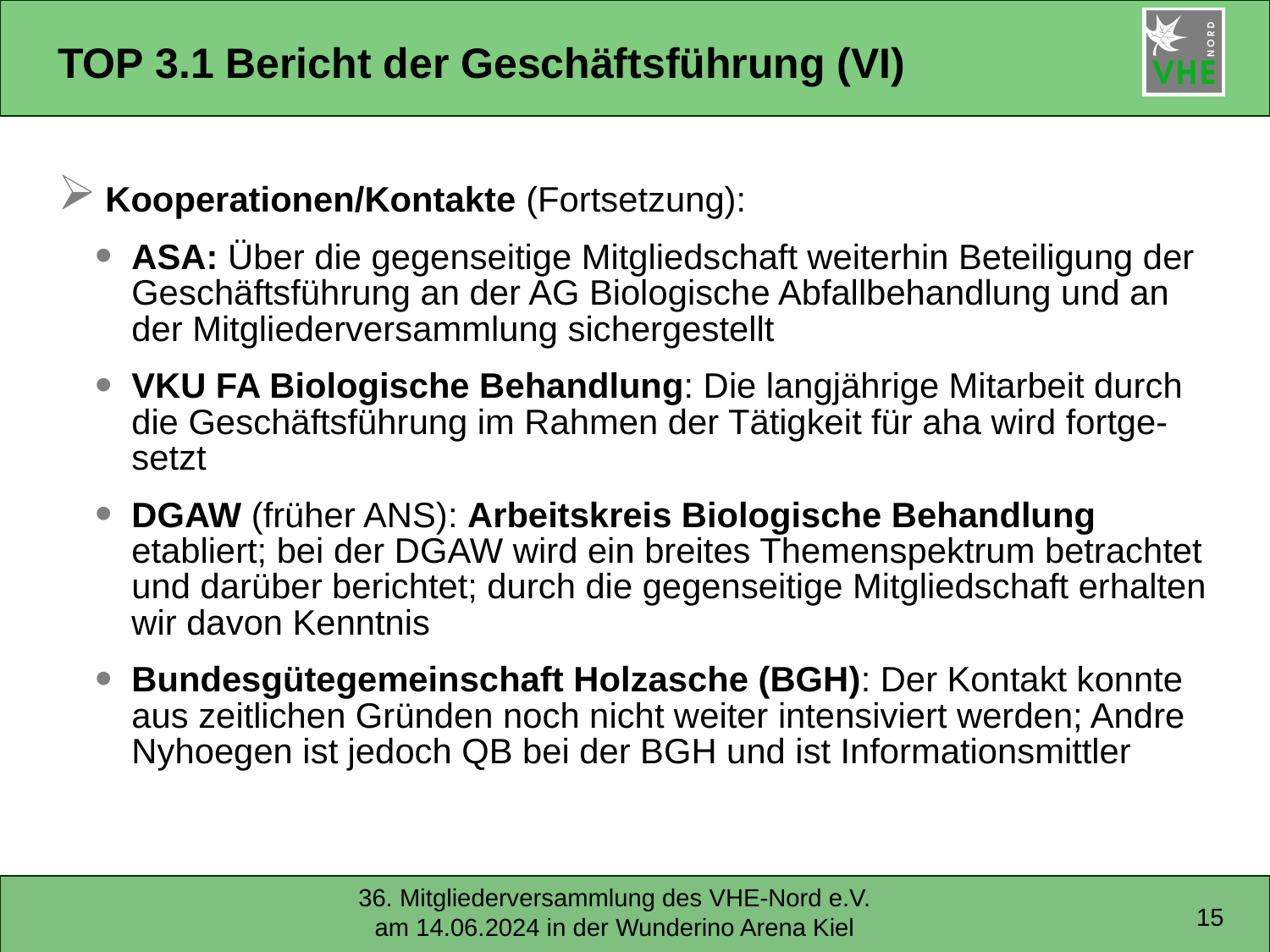

# TOP 3.1 Bericht der Geschäftsführung (VI)
Kooperationen/Kontakte (Fortsetzung):
ASA: Über die gegenseitige Mitgliedschaft weiterhin Beteiligung der Geschäftsführung an der AG Biologische Abfallbehandlung und an der Mitgliederversammlung sichergestellt
VKU FA Biologische Behandlung: Die langjährige Mitarbeit durch die Geschäftsführung im Rahmen der Tätigkeit für aha wird fortge-setzt
DGAW (früher ANS): Arbeitskreis Biologische Behandlung etabliert; bei der DGAW wird ein breites Themenspektrum betrachtet und darüber berichtet; durch die gegenseitige Mitgliedschaft erhalten wir davon Kenntnis
Bundesgütegemeinschaft Holzasche (BGH): Der Kontakt konnte aus zeitlichen Gründen noch nicht weiter intensiviert werden; Andre Nyhoegen ist jedoch QB bei der BGH und ist Informationsmittler

15
36. Mitgliederversammlung des VHE-Nord e.V. am 14.06.2024 in der Wunderino Arena Kiel